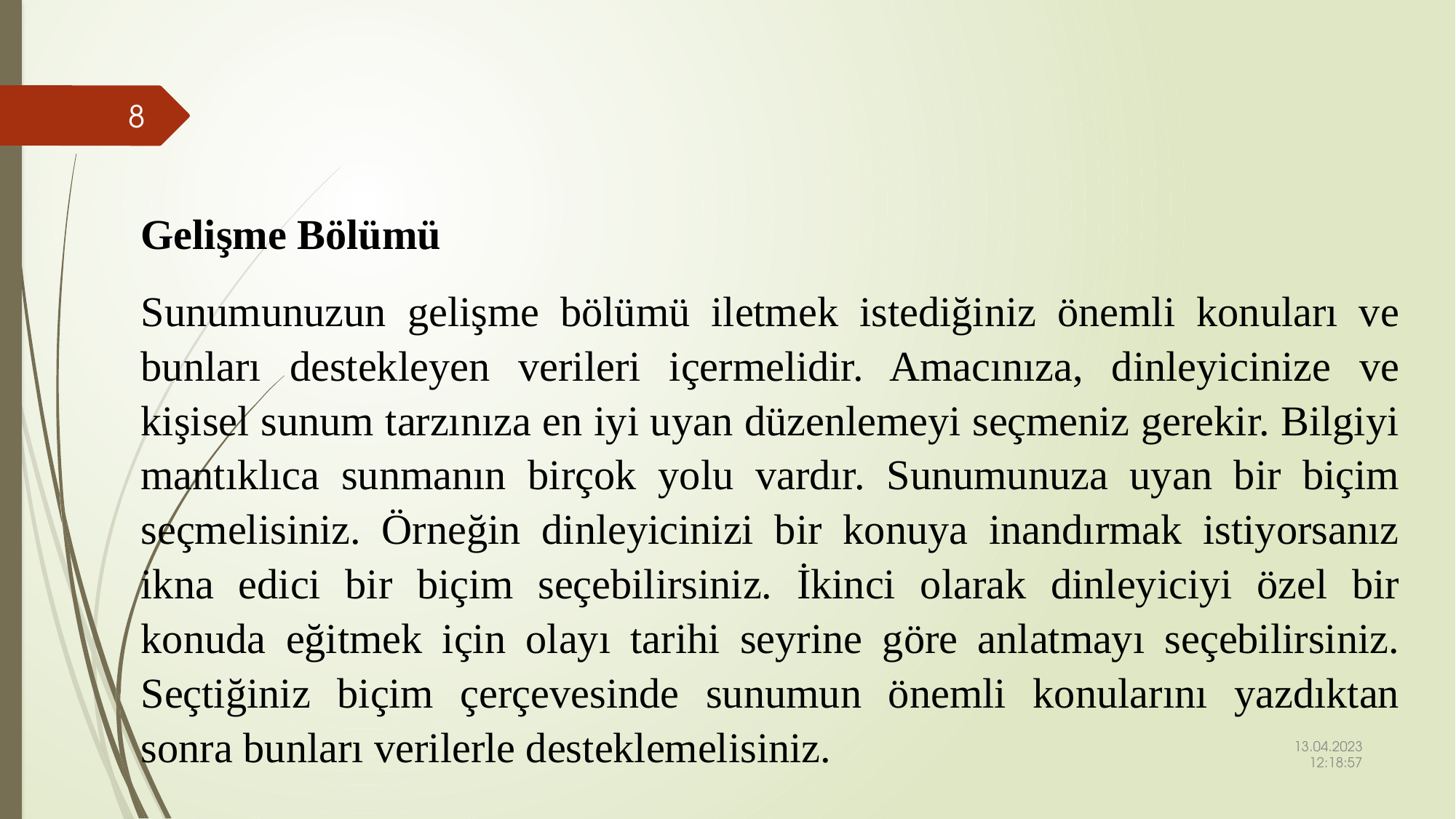

8
Gelişme Bölümü
Sunumunuzun gelişme bölümü iletmek istediğiniz önemli konuları ve bunları destekleyen verileri içermelidir. Amacınıza, dinleyicinize ve kişisel sunum tarzınıza en iyi uyan düzenlemeyi seçmeniz gerekir. Bilgiyi mantıklıca sunmanın birçok yolu vardır. Sunumunuza uyan bir biçim seçmelisiniz. Örneğin dinleyicinizi bir konuya inandırmak istiyorsanız ikna edici bir biçim seçebilirsiniz. İkinci olarak dinleyiciyi özel bir konuda eğitmek için olayı tarihi seyrine göre anlatmayı seçebilirsiniz. Seçtiğiniz biçim çerçevesinde sunumun önemli konularını yazdıktan sonra bunları verilerle desteklemelisiniz.
13.04.2023 12:18:57